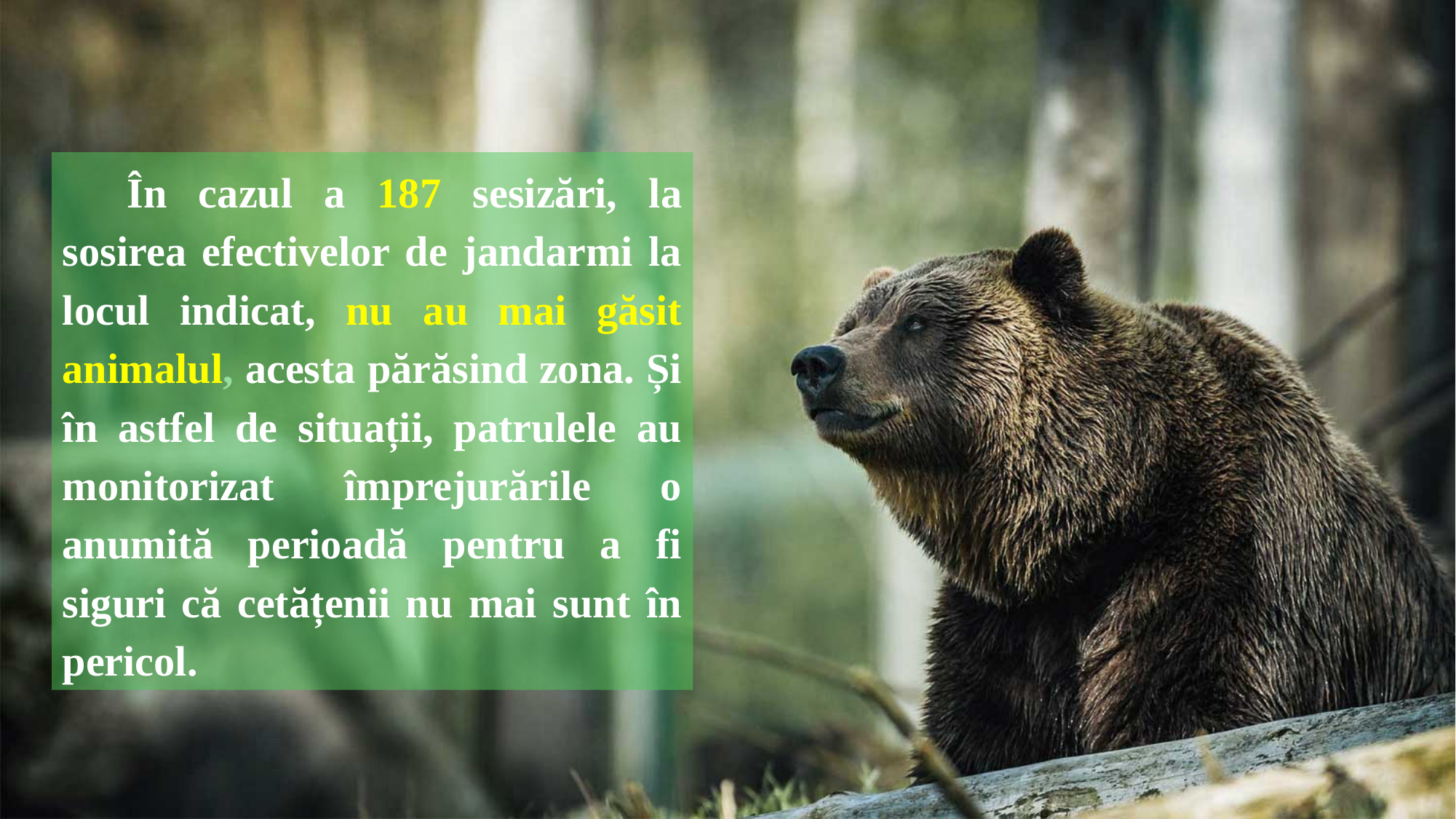

În cazul a 187 sesizări, la sosirea efectivelor de jandarmi la locul indicat, nu au mai găsit animalul, acesta părăsind zona. Și în astfel de situații, patrulele au monitorizat împrejurările o anumită perioadă pentru a fi siguri că cetățenii nu mai sunt în pericol.